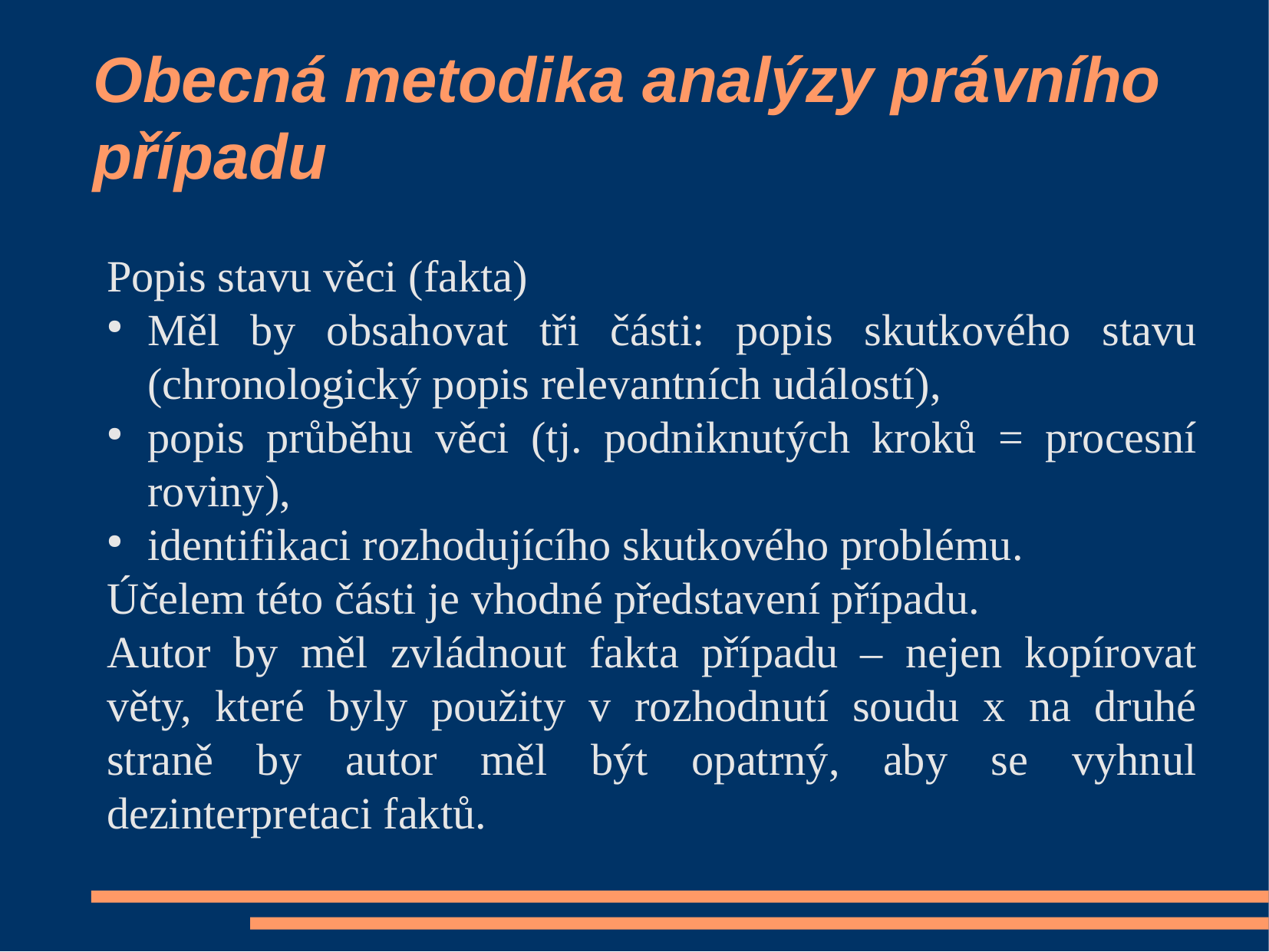

Obecná metodika analýzy právního případu
Popis stavu věci (fakta)
Měl by obsahovat tři části: popis skutkového stavu (chronologický popis relevantních událostí),
popis průběhu věci (tj. podniknutých kroků = procesní roviny),
identifikaci rozhodujícího skutkového problému.
Účelem této části je vhodné představení případu.
Autor by měl zvládnout fakta případu – nejen kopírovat věty, které byly použity v rozhodnutí soudu x na druhé straně by autor měl být opatrný, aby se vyhnul dezinterpretaci faktů.